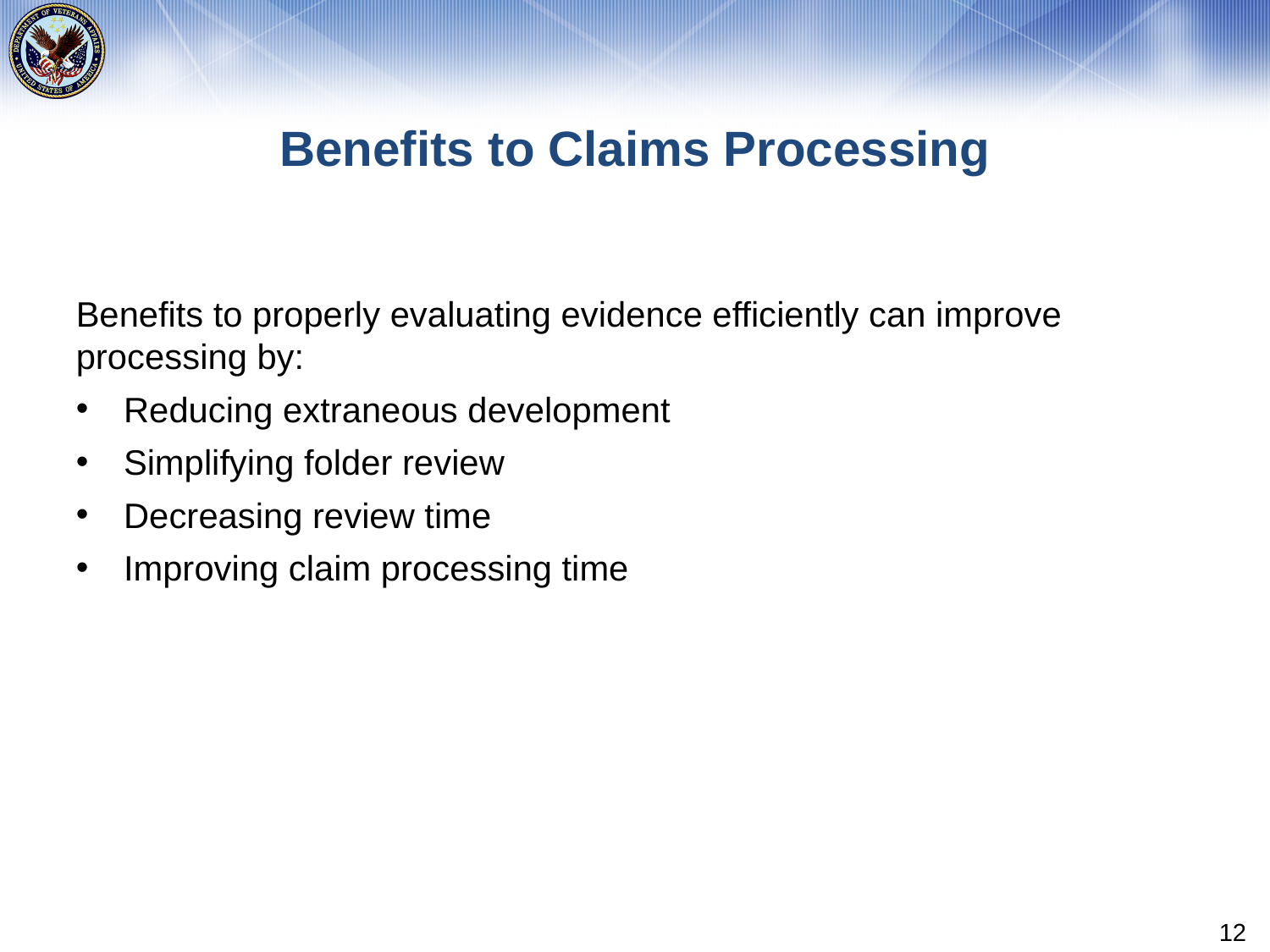

# Benefits to Claims Processing
Benefits to properly evaluating evidence efficiently can improve processing by:
Reducing extraneous development
Simplifying folder review
Decreasing review time
Improving claim processing time

12